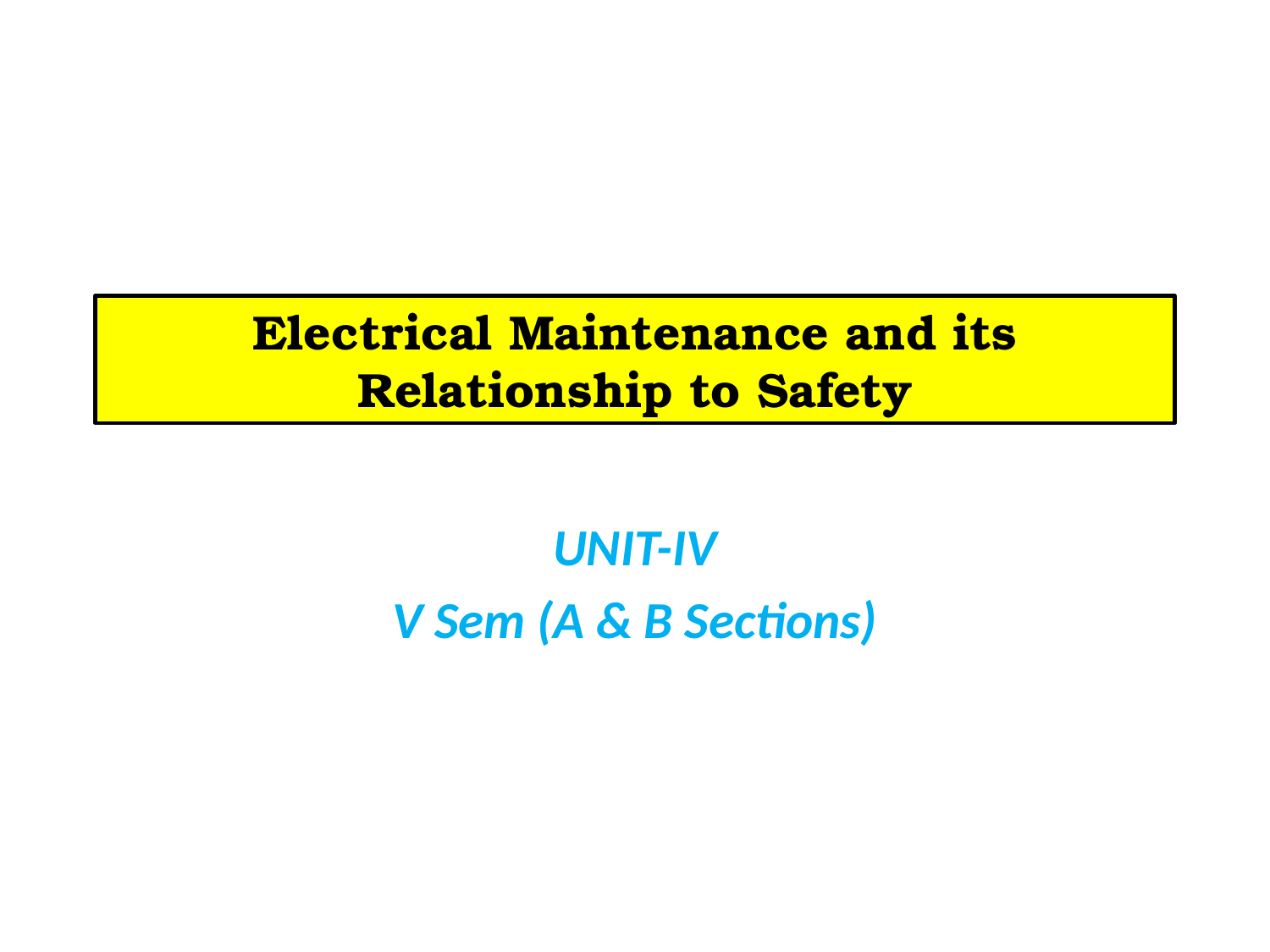

# Electrical Maintenance and its Relationship to Safety
UNIT-IV
V Sem (A & B Sections)